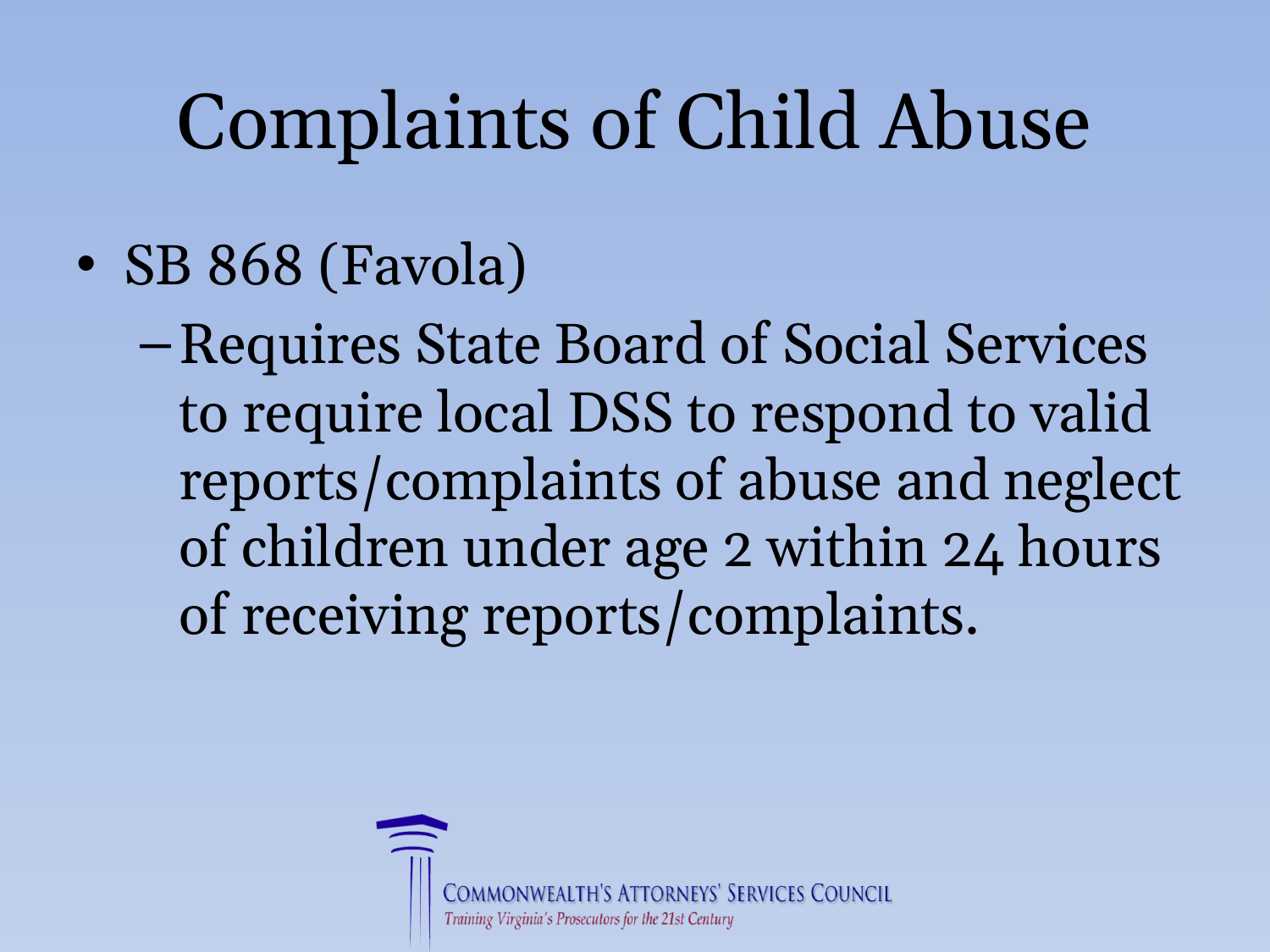

# Complaints of Child Abuse
SB 868 (Favola)
Requires State Board of Social Services to require local DSS to respond to valid reports/complaints of abuse and neglect of children under age 2 within 24 hours of receiving reports/complaints.